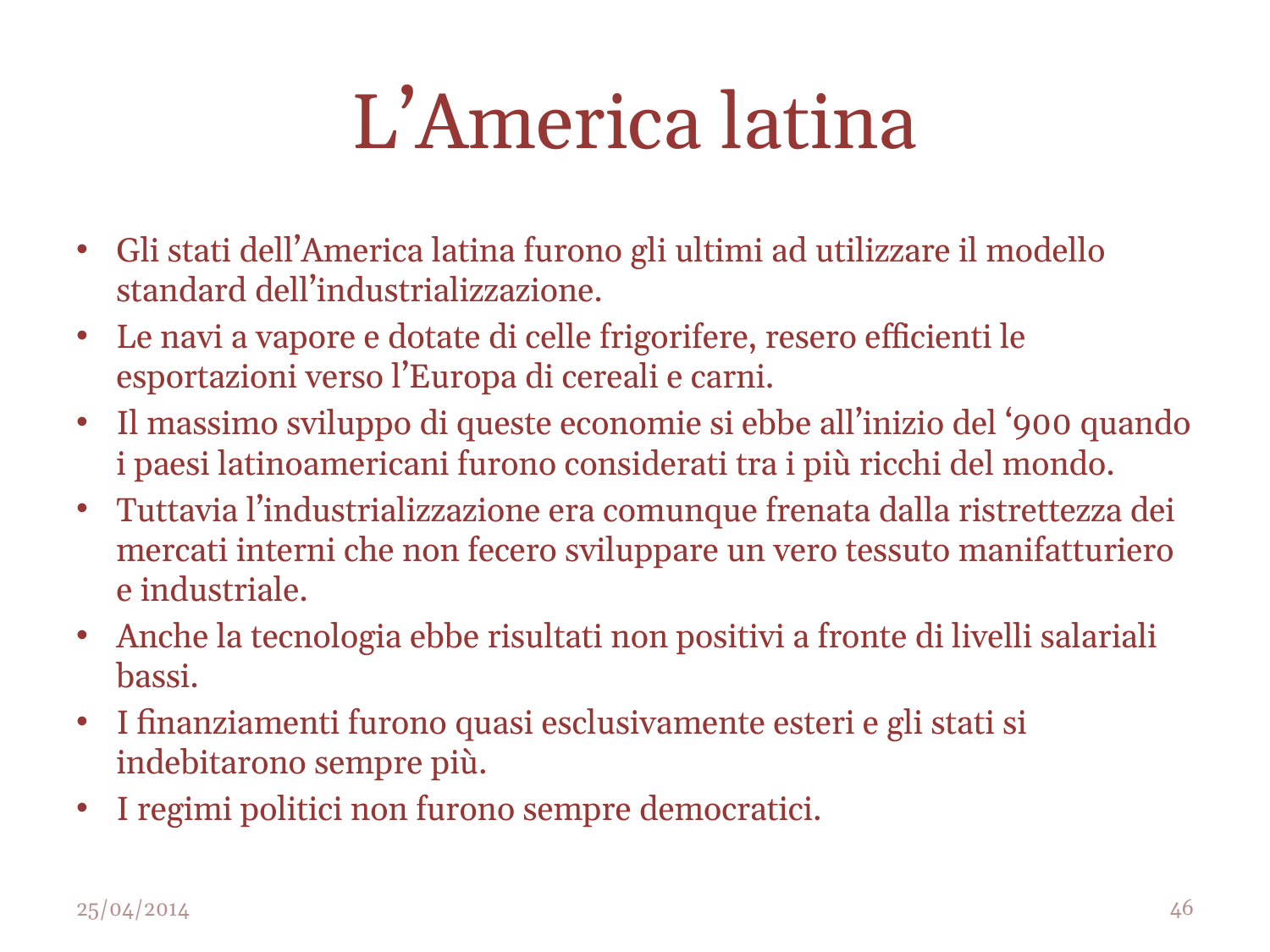

# L’America latina
Gli stati dell’America latina furono gli ultimi ad utilizzare il modello standard dell’industrializzazione.
Le navi a vapore e dotate di celle frigorifere, resero efficienti le esportazioni verso l’Europa di cereali e carni.
Il massimo sviluppo di queste economie si ebbe all’inizio del ‘900 quando i paesi latinoamericani furono considerati tra i più ricchi del mondo.
Tuttavia l’industrializzazione era comunque frenata dalla ristrettezza dei mercati interni che non fecero sviluppare un vero tessuto manifatturiero e industriale.
Anche la tecnologia ebbe risultati non positivi a fronte di livelli salariali bassi.
I finanziamenti furono quasi esclusivamente esteri e gli stati si indebitarono sempre più.
I regimi politici non furono sempre democratici.
25/04/2014
46